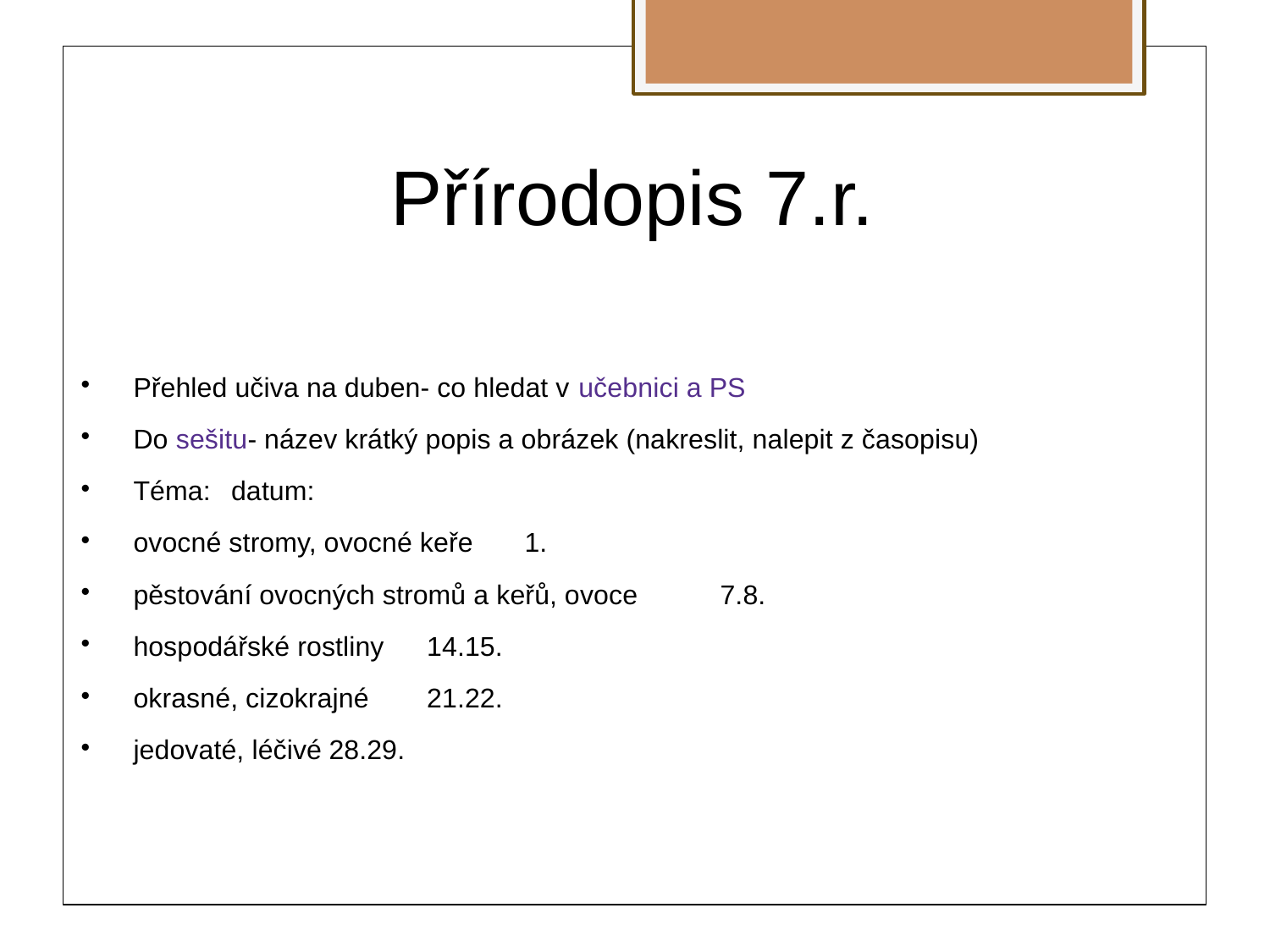

Přírodopis 7.r.
Přehled učiva na duben- co hledat v učebnici a PS
Do sešitu- název krátký popis a obrázek (nakreslit, nalepit z časopisu)
Téma:											datum:
ovocné stromy, ovocné keře							1.
pěstování ovocných stromů a keřů, ovoce			7.8.
hospodářské rostliny								14.15.
okrasné, cizokrajné									21.22.
jedovaté, léčivé										28.29.